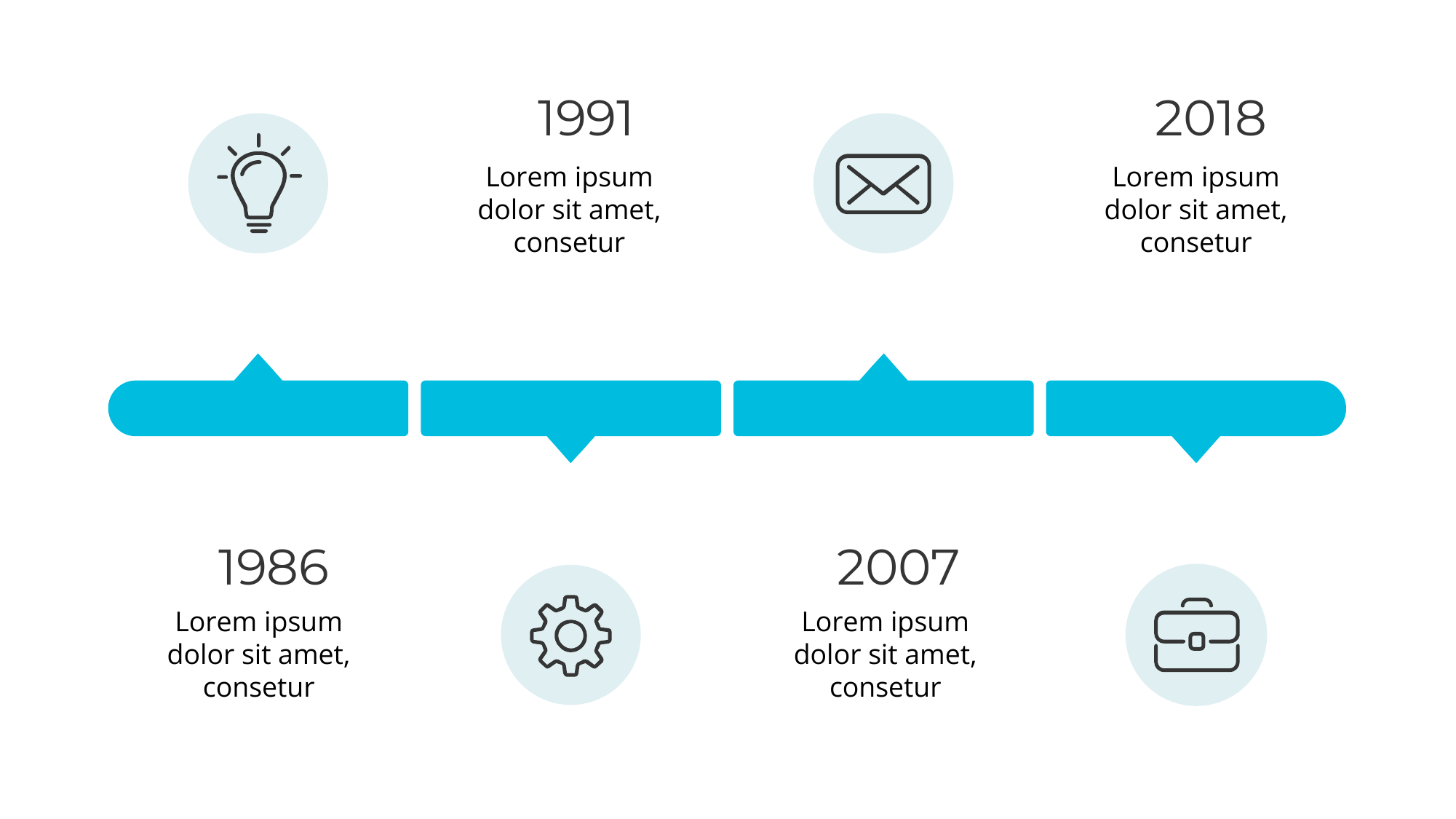

1991
2018

Lorem ipsum dolor sit amet, consetur

Lorem ipsum dolor sit amet, consetur

1986
2007

Lorem ipsum dolor sit amet, consetur
Lorem ipsum dolor sit amet, consetur